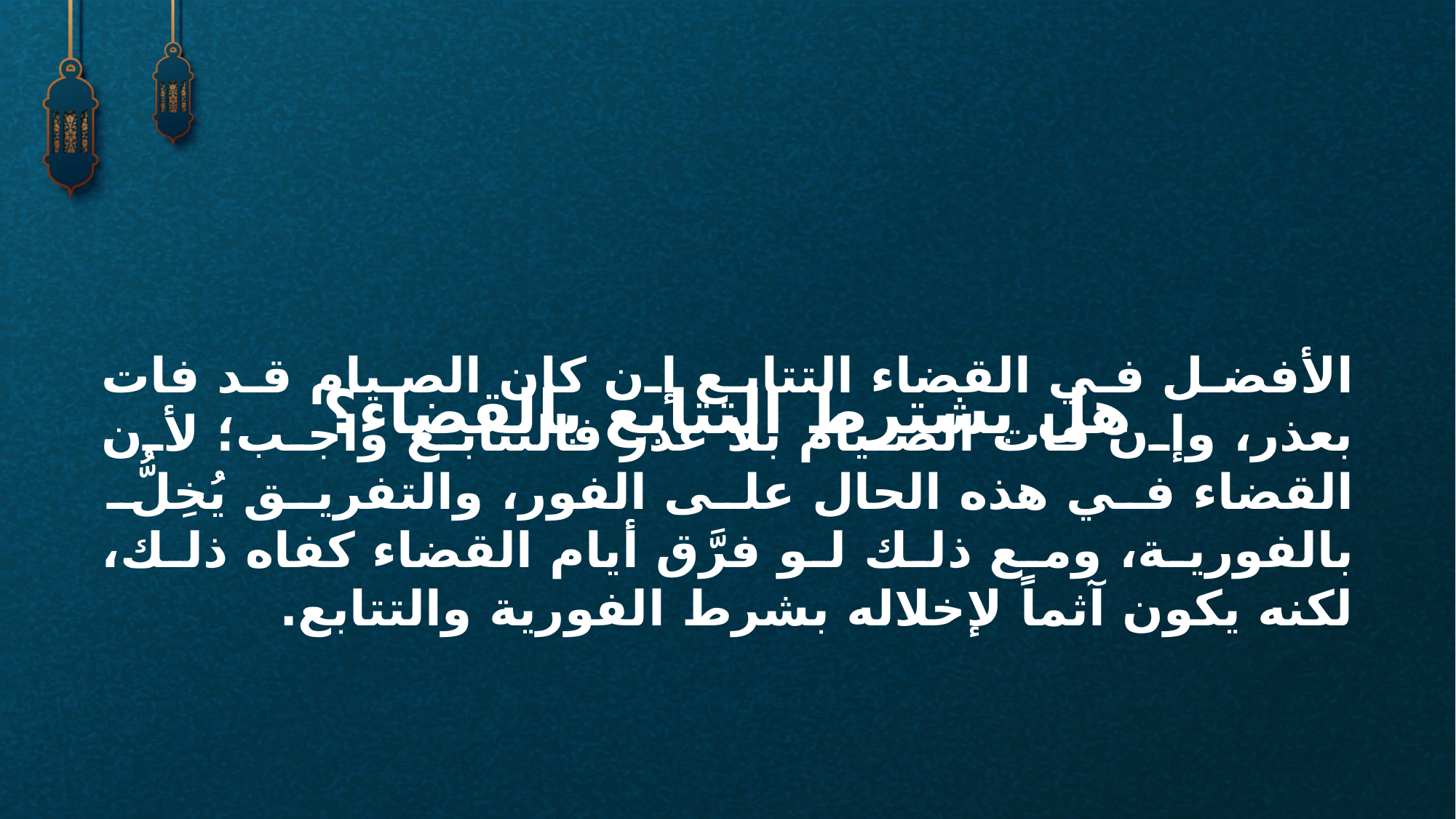

الأفضل في القضاء التتابع إن كان الصيام قد فات بعذر، وإن فات الصيام بلا عذر فالتتابع واجب؛ لأن القضاء في هذه الحال على الفور، والتفريق يُخِلُّ بالفورية، ومع ذلك لو فرَّق أيام القضاء كفاه ذلك، لكنه يكون آثماً لإخلاله بشرط الفورية والتتابع.
هل يشترط التتابع بالقضاء؟